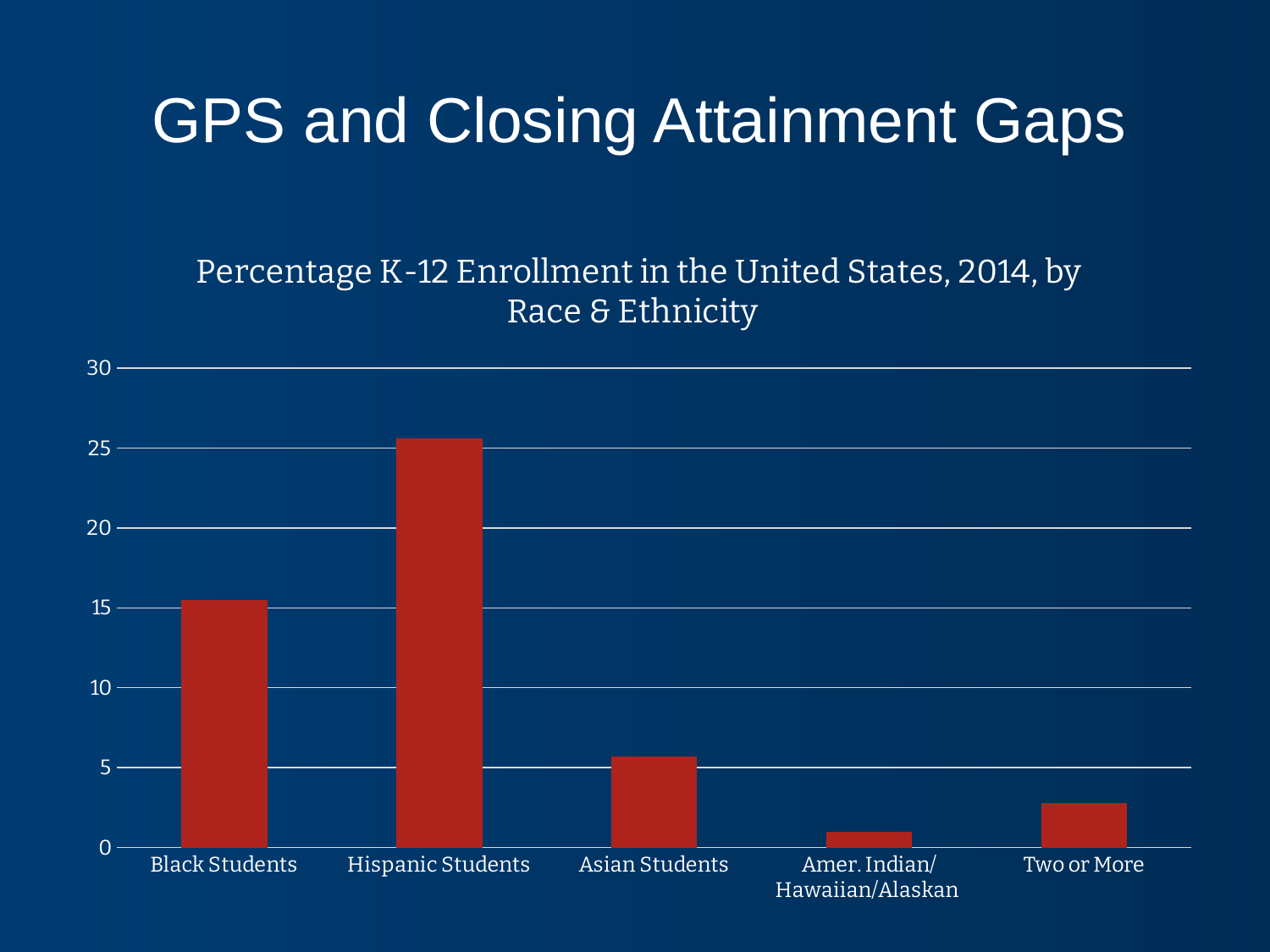

# GPS and Closing Attainment Gaps

### Chart: Percentage K-12 Enrollment in the United States, 2014, by Race & Ethnicity

| Category | Series 1 | Column1 | Column2 |
|---|---|---|---|
| Black Students | 15.5 | None | None |
| Hispanic Students | 25.6 | None | None |
| Asian Students | 5.7 | None | None |
| Amer. Indian/Hawaiian/Alaskan  | 1.0 | None | None |
| Two or More | 2.8 | None | None |